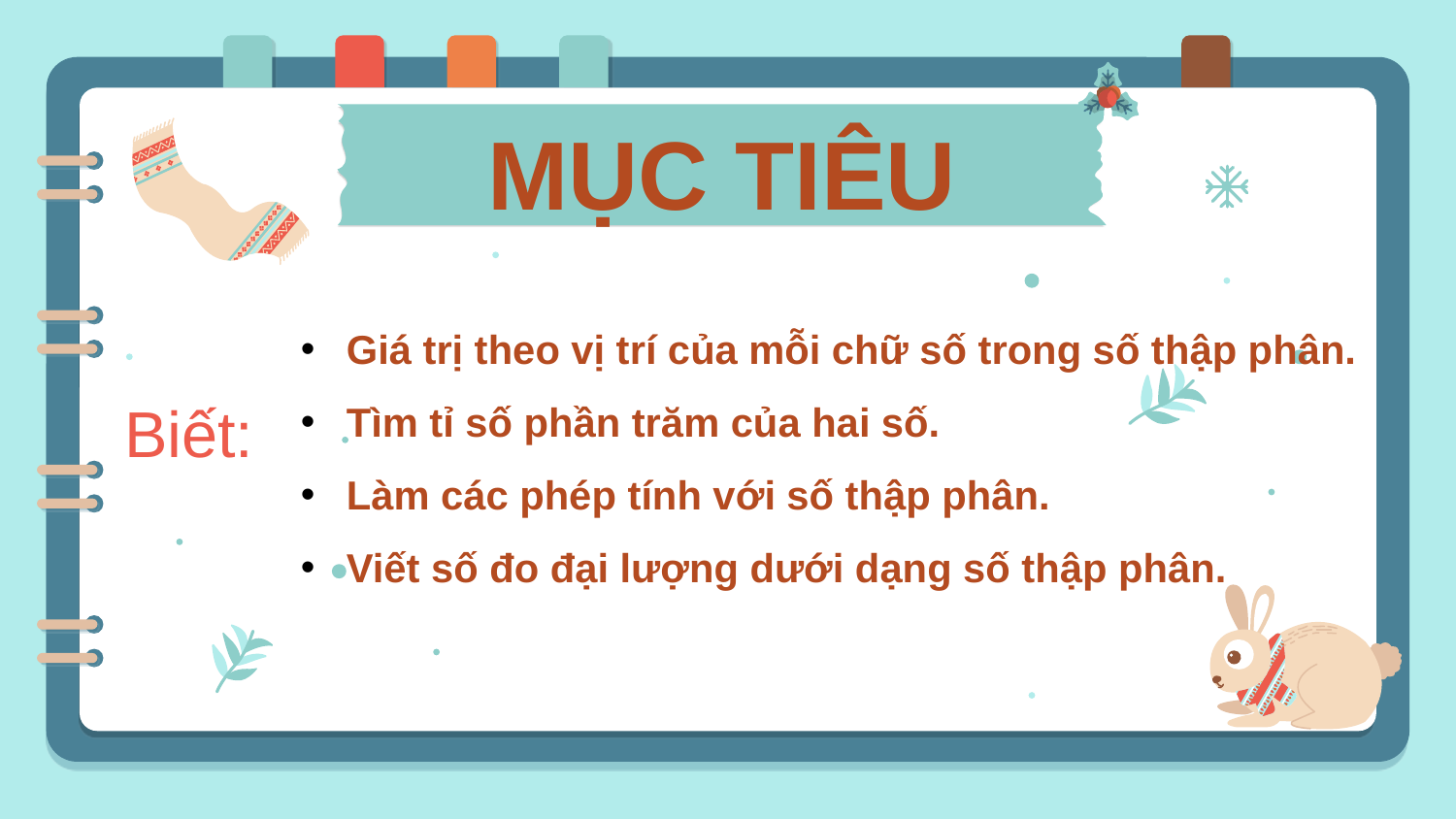

MỤC TIÊU

# 01
Giá trị theo vị trí của mỗi chữ số trong số thập phân.
Tìm tỉ số phần trăm của hai số.
Làm các phép tính với số thập phân.
Viết số đo đại lượng dưới dạng số thập phân.
Biết: